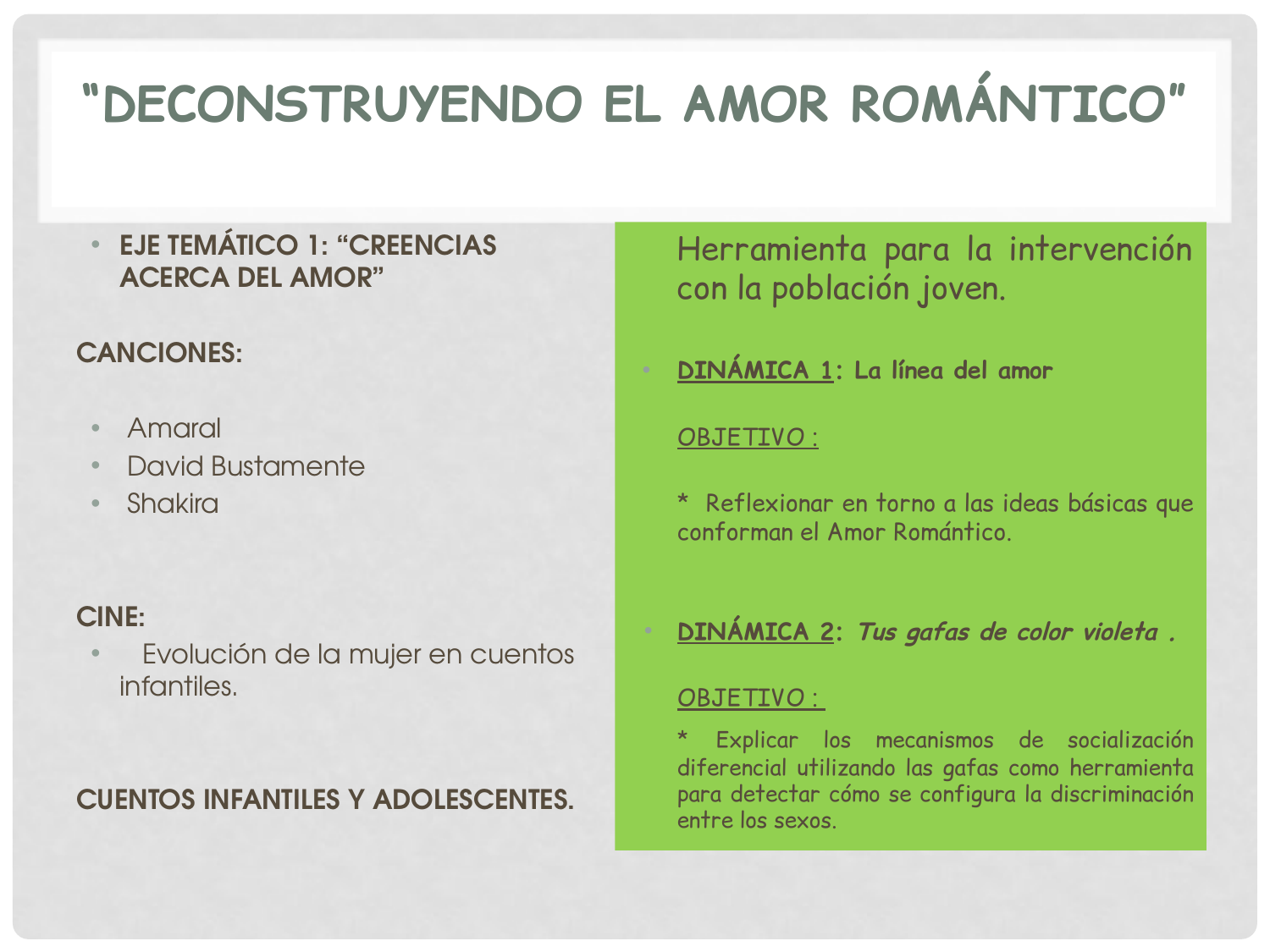

# “deconstruyendo el amor romántico”
EJE TEMÁTICO 1: “CREENCIAS ACERCA DEL AMOR”

CANCIONES:

 Amaral
 David Bustamente
 Shakira

CINE:
   Evolución de la mujer en cuentos infantiles.

CUENTOS INFANTILES Y ADOLESCENTES.

	Herramienta para la intervención con la población joven.

DINÁMICA 1: La línea del amor

	OBJETIVO :

	*  Reflexionar en torno a las ideas básicas que conforman el Amor Romántico.

DINÁMICA 2: Tus gafas de color violeta .

	OBJETIVO :
	* Explicar los mecanismos de socialización diferencial utilizando las gafas como herramienta para detectar cómo se configura la discriminación entre los sexos.